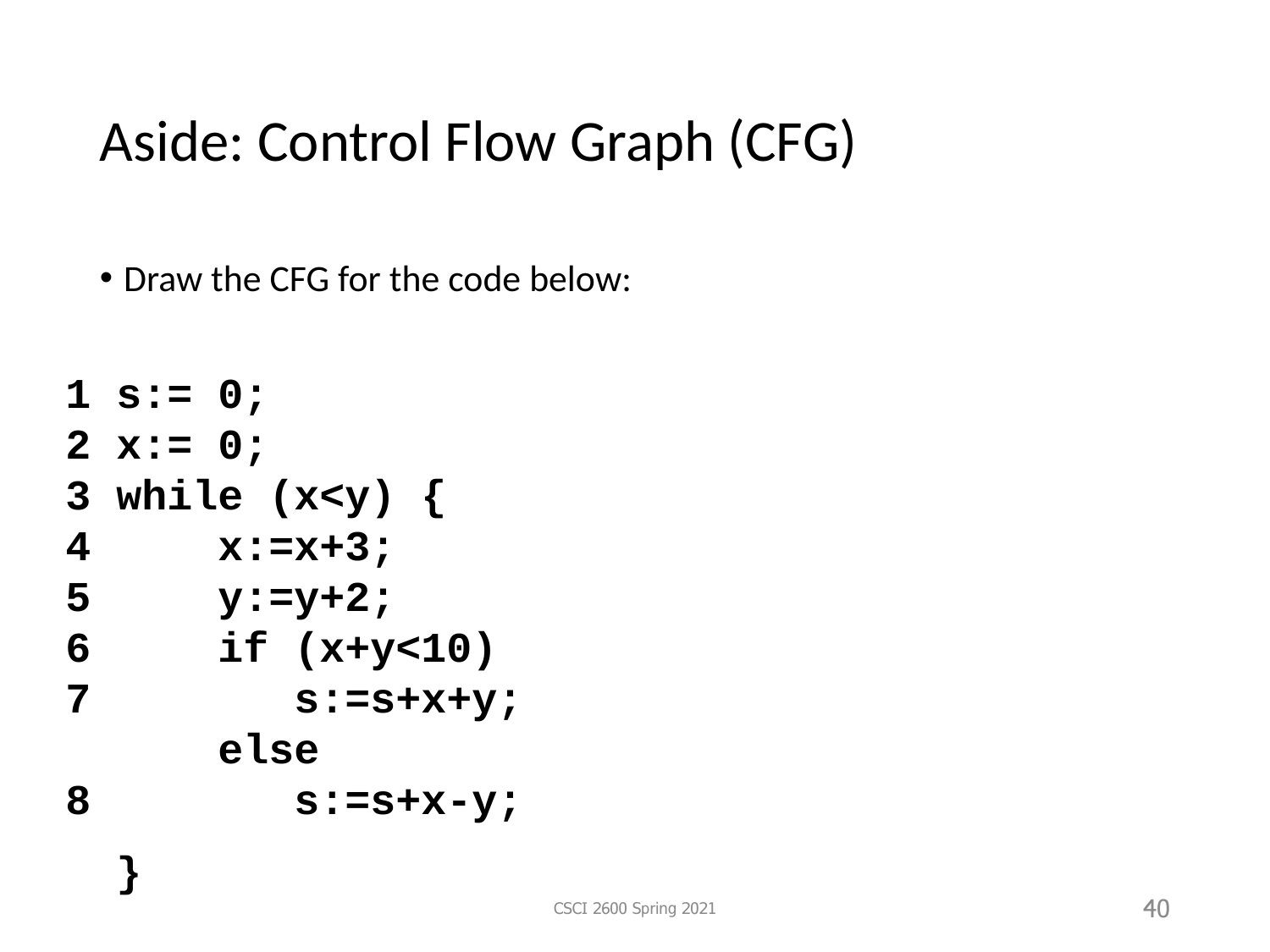

Aside: Control Flow Graph (CFG)
Draw the CFG for the code below:
1 s:= 0;
2 x:= 0;
3 while (x<y) {
4     x:=x+3;
5     y:=y+2;
6     if (x+y<10)
7        s:=s+x+y;
      else
8        s:=s+x-y;
  }
CSCI 2600 Spring 2021
40